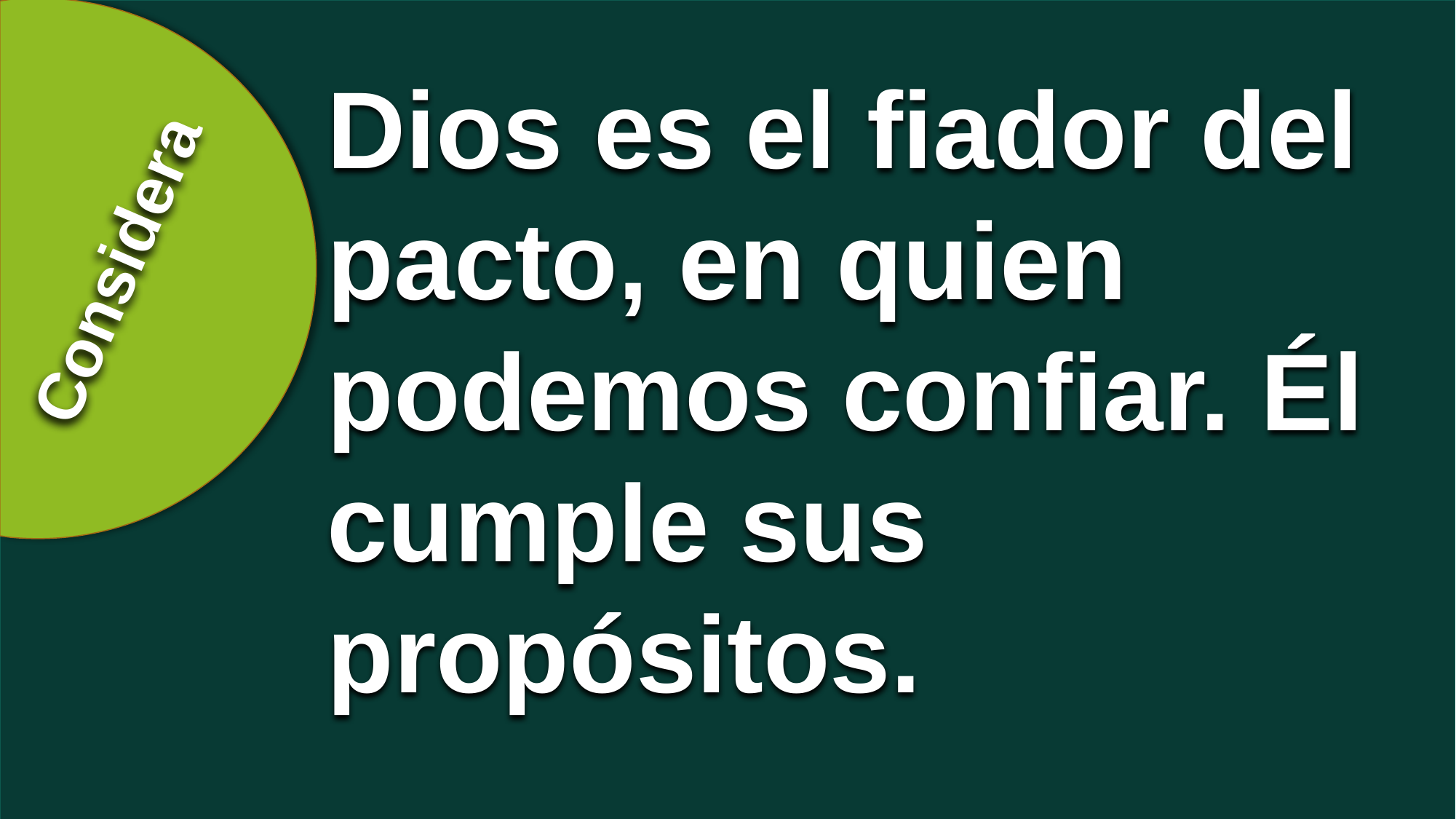

Dios es el fiador del pacto, en quien podemos confiar. Él cumple sus propósitos.
Considera